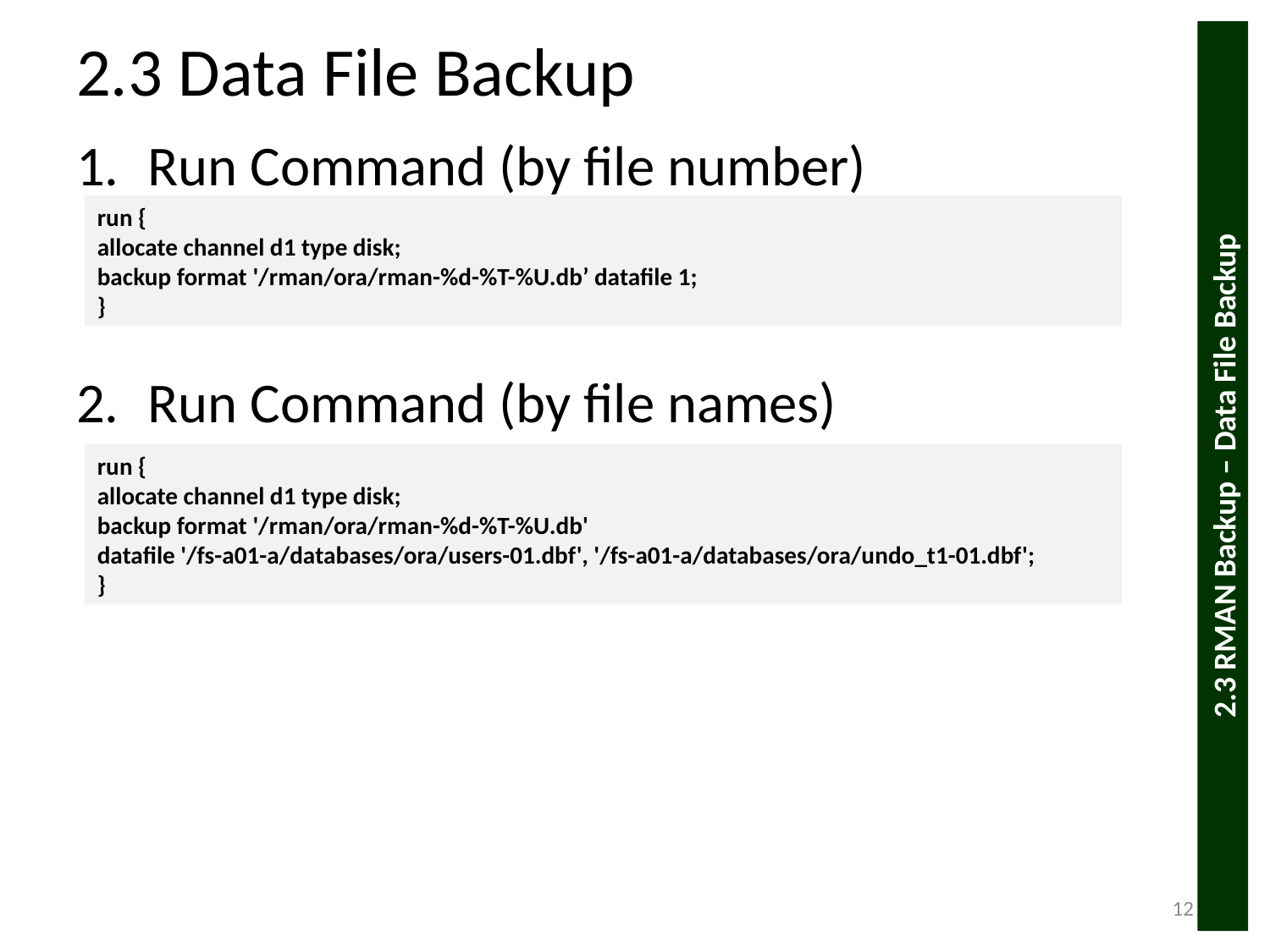

# 2.3 Data File Backup
Run Command (by file number)

Run Command (by file names)
run {
allocate channel d1 type disk;
backup format '/rman/ora/rman-%d-%T-%U.db’ datafile 1;
}
run {
allocate channel d1 type disk;
backup format '/rman/ora/rman-%d-%T-%U.db'
datafile '/fs-a01-a/databases/ora/users-01.dbf', '/fs-a01-a/databases/ora/undo_t1-01.dbf';
}
2.3 RMAN Backup – Data File Backup
12